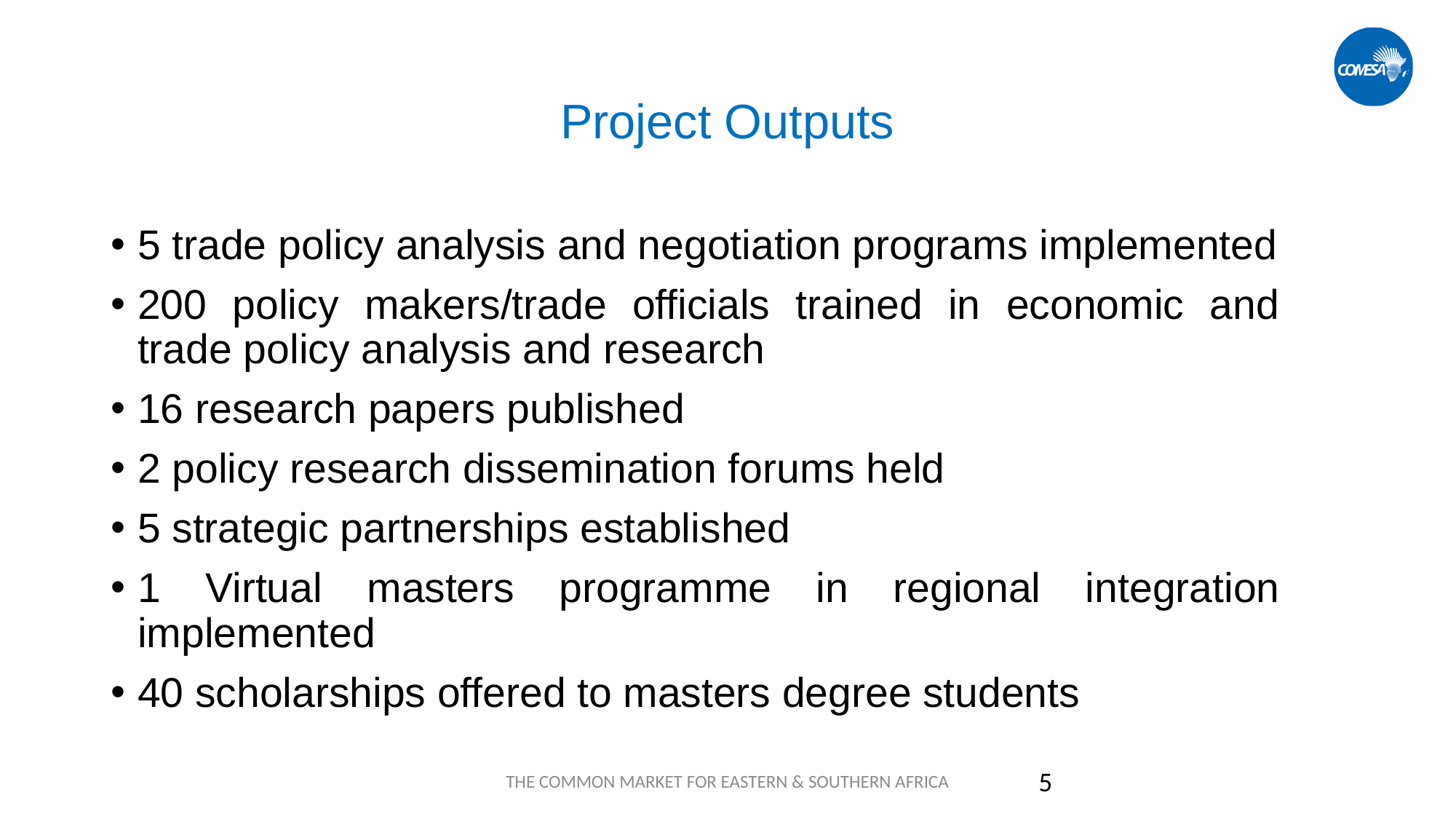

# Project Outputs
5 trade policy analysis and negotiation programs implemented
200 policy makers/trade officials trained in economic and trade policy analysis and research
16 research papers published
2 policy research dissemination forums held
5 strategic partnerships established
1 Virtual masters programme in regional integration implemented
40 scholarships offered to masters degree students

THE COMMON MARKET FOR EASTERN & SOUTHERN AFRICA
5